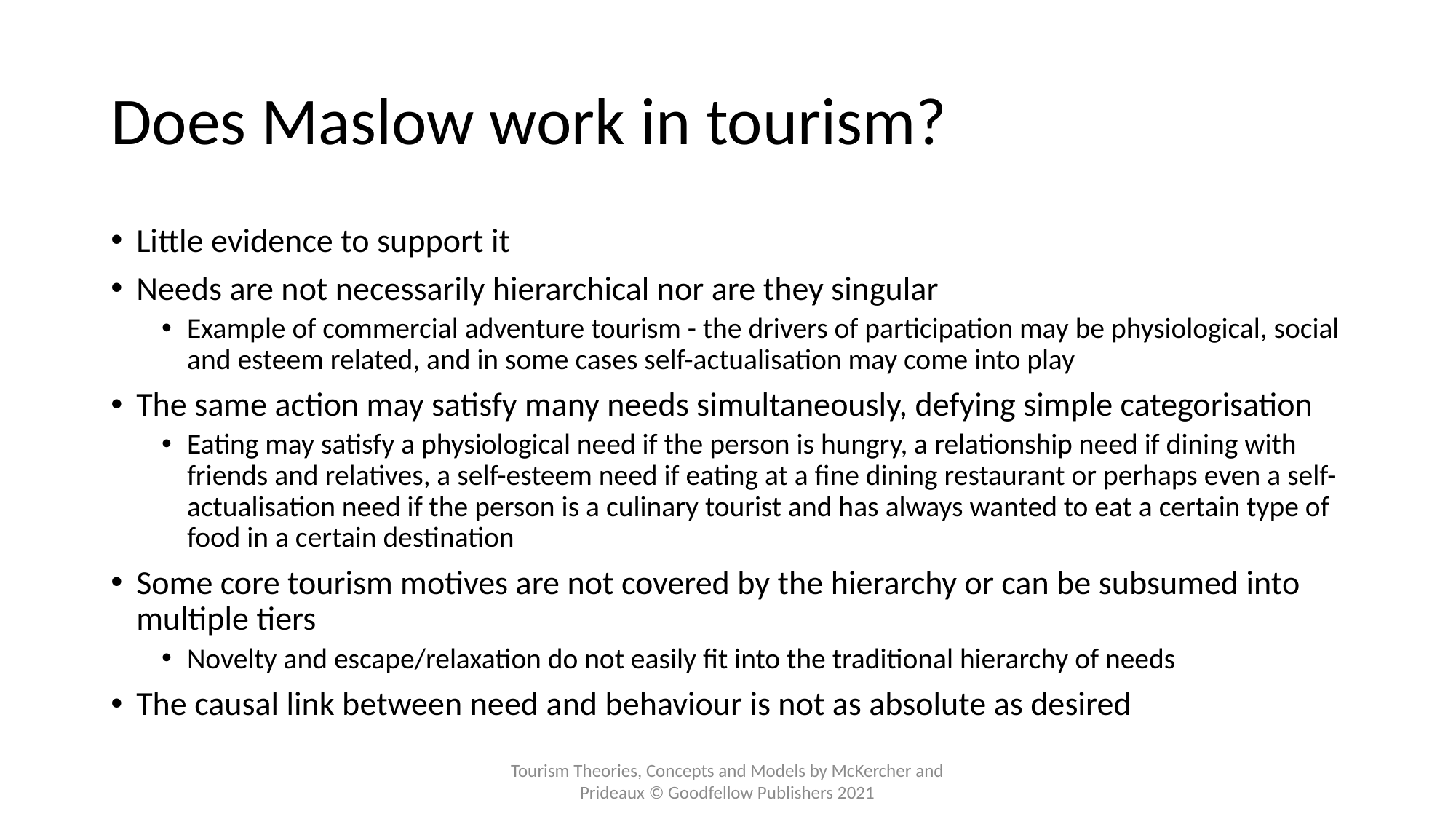

# Does Maslow work in tourism?
Little evidence to support it
Needs are not necessarily hierarchical nor are they singular
Example of commercial adventure tourism - the drivers of participation may be physiological, social and esteem related, and in some cases self-actualisation may come into play
The same action may satisfy many needs simultaneously, defying simple categorisation
Eating may satisfy a physiological need if the person is hungry, a relationship need if dining with friends and relatives, a self-esteem need if eating at a fine dining restaurant or perhaps even a self-actualisation need if the person is a culinary tourist and has always wanted to eat a certain type of food in a certain destination
Some core tourism motives are not covered by the hierarchy or can be subsumed into multiple tiers
Novelty and escape/relaxation do not easily fit into the traditional hierarchy of needs
The causal link between need and behaviour is not as absolute as desired
Tourism Theories, Concepts and Models by McKercher and Prideaux © Goodfellow Publishers 2021